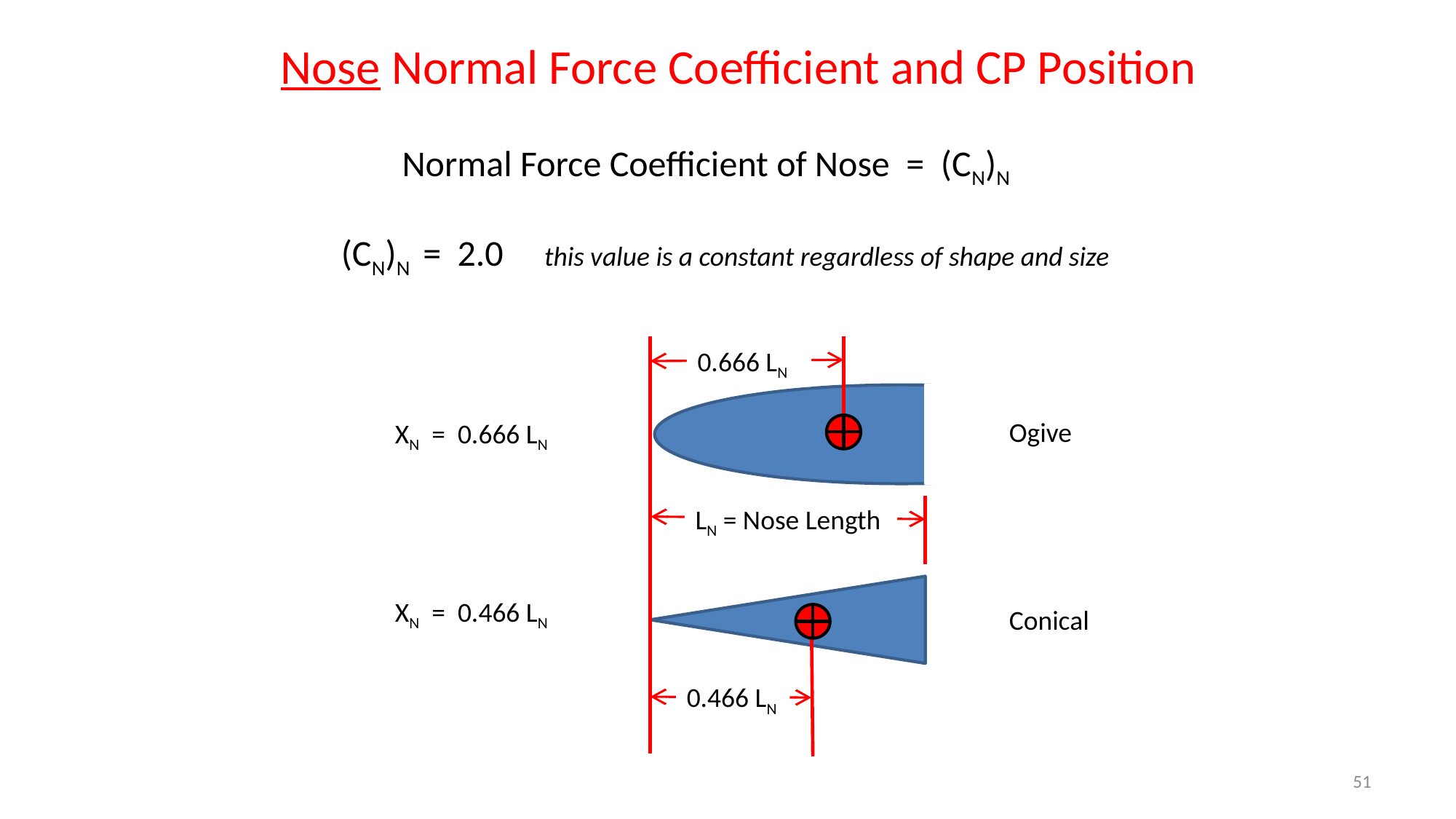

Nose Normal Force Coefficient and CP Position
Normal Force Coefficient of Nose  =  (CN)N
(CN)N  =  2.0     this value is a constant regardless of shape and size
0.666 LN

Ogive

LN = Nose Length
Conical
0.466 LN

XN  =  0.666 LN
XN  =  0.466 LN
51